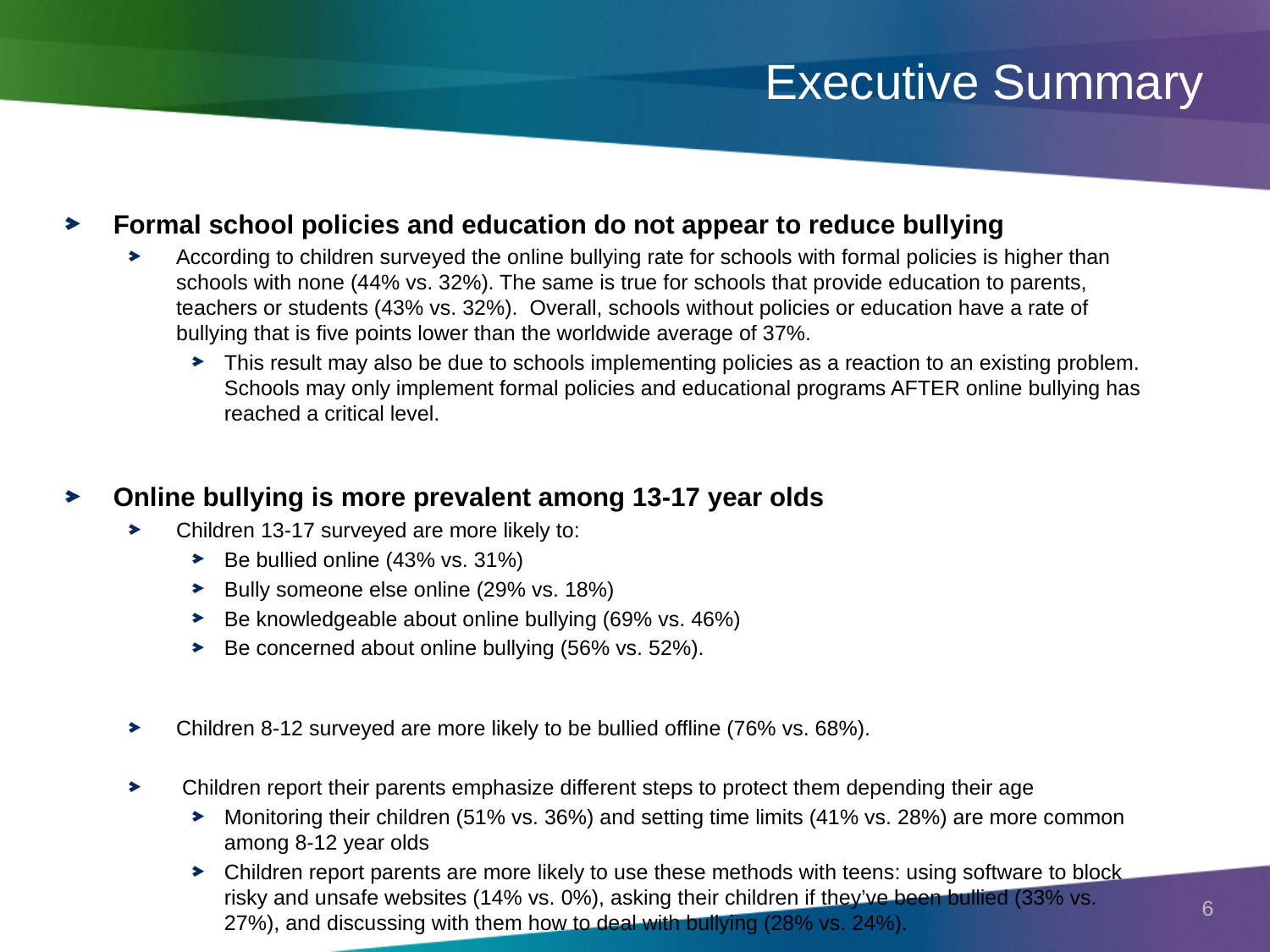

Executive Summary
Formal school policies and education do not appear to reduce bullying
According to children surveyed the online bullying rate for schools with formal policies is higher than schools with none (44% vs. 32%). The same is true for schools that provide education to parents, teachers or students (43% vs. 32%).  Overall, schools without policies or education have a rate of bullying that is five points lower than the worldwide average of 37%.
This result may also be due to schools implementing policies as a reaction to an existing problem.  Schools may only implement formal policies and educational programs AFTER online bullying has reached a critical level.

Online bullying is more prevalent among 13-17 year olds
Children 13-17 surveyed are more likely to:
Be bullied online (43% vs. 31%)
Bully someone else online (29% vs. 18%)
Be knowledgeable about online bullying (69% vs. 46%)
Be concerned about online bullying (56% vs. 52%).

Children 8-12 surveyed are more likely to be bullied offline (76% vs. 68%).

 Children report their parents emphasize different steps to protect them depending their age
Monitoring their children (51% vs. 36%) and setting time limits (41% vs. 28%) are more common among 8-12 year olds
Children report parents are more likely to use these methods with teens: using software to block risky and unsafe websites (14% vs. 0%), asking their children if they’ve been bullied (33% vs. 27%), and discussing with them how to deal with bullying (28% vs. 24%).